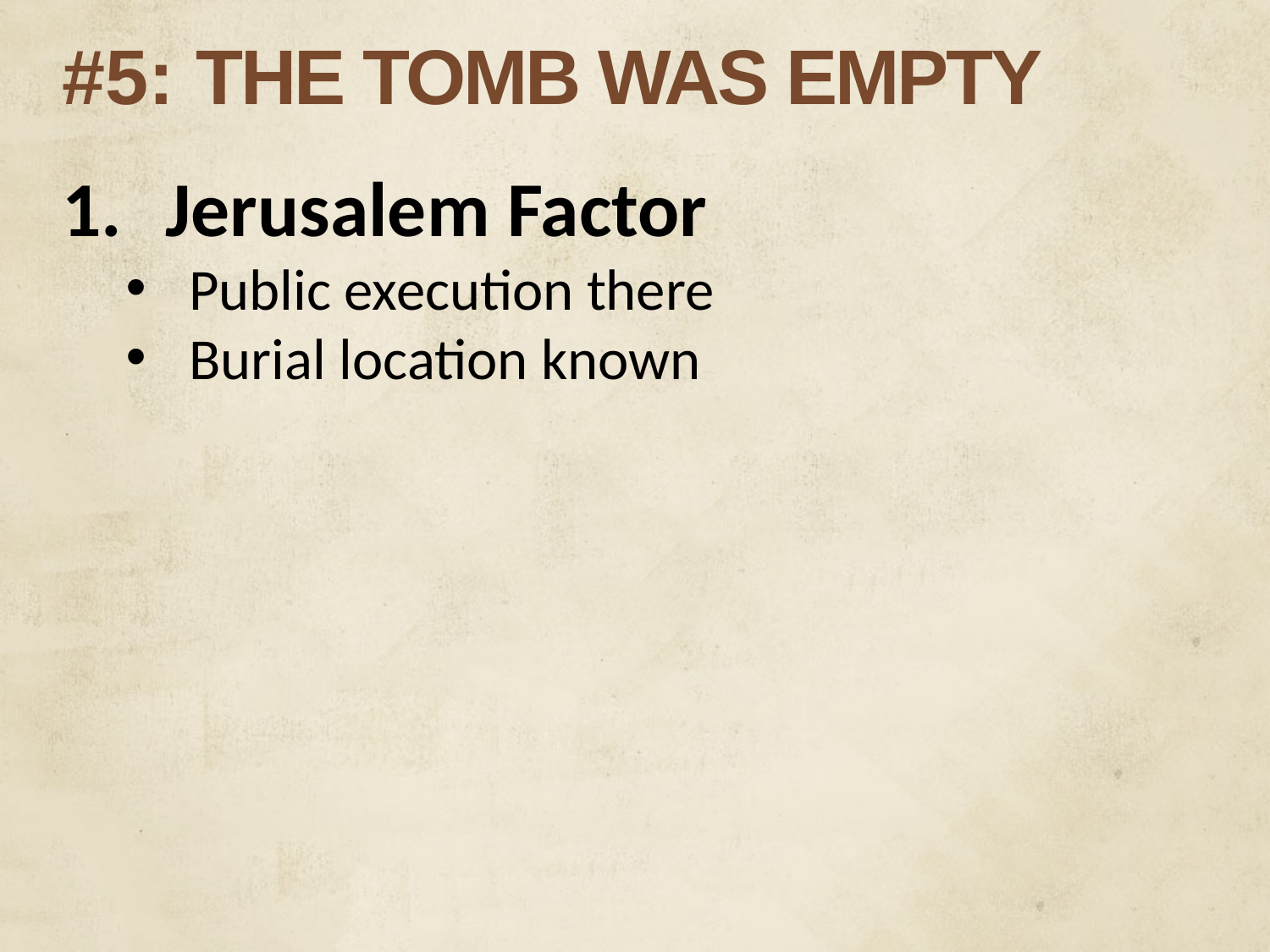

# #5: THE TOMB WAS EMPTY
Jerusalem Factor
Public execution there
Burial location known